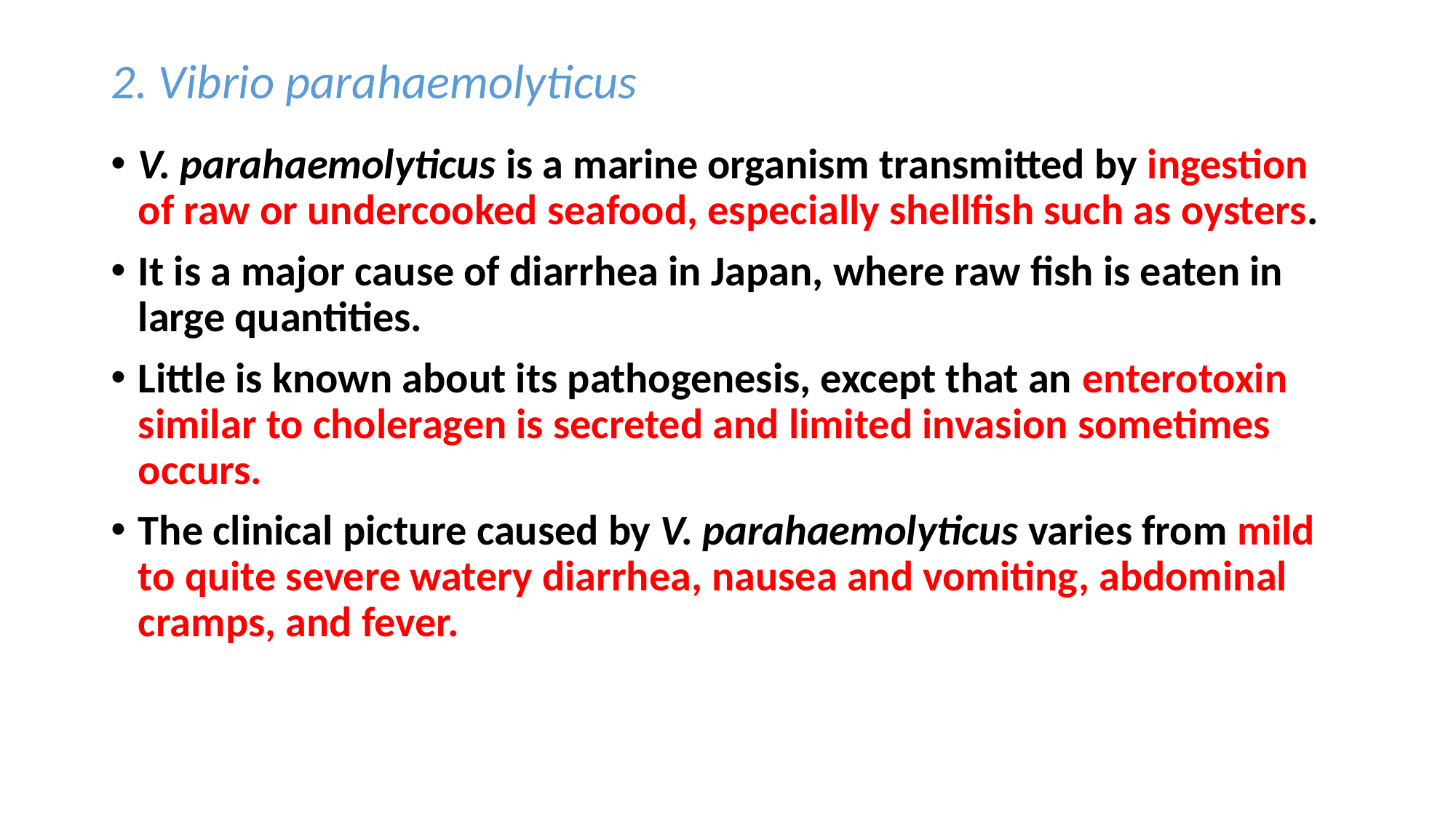

# 2. Vibrio parahaemolyticus
V. parahaemolyticus is a marine organism transmitted by ingestion of raw or undercooked seafood, especially shellfish such as oysters.
It is a major cause of diarrhea in Japan, where raw fish is eaten in large quantities.
Little is known about its pathogenesis, except that an enterotoxin similar to choleragen is secreted and limited invasion sometimes occurs.
The clinical picture caused by V. parahaemolyticus varies from mild to quite severe watery diarrhea, nausea and vomiting, abdominal cramps, and fever.